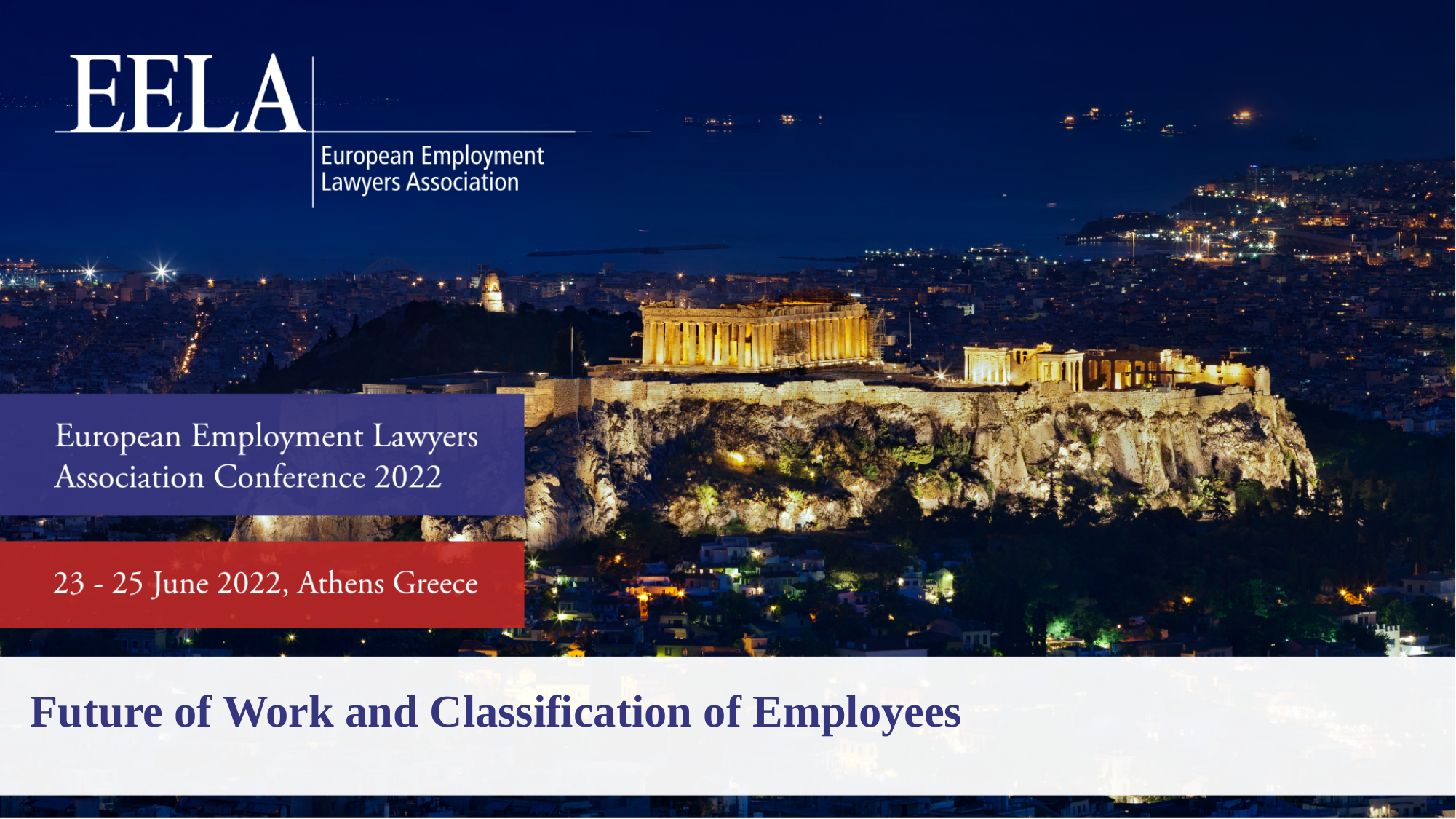

Future of Work and Classification of Employees